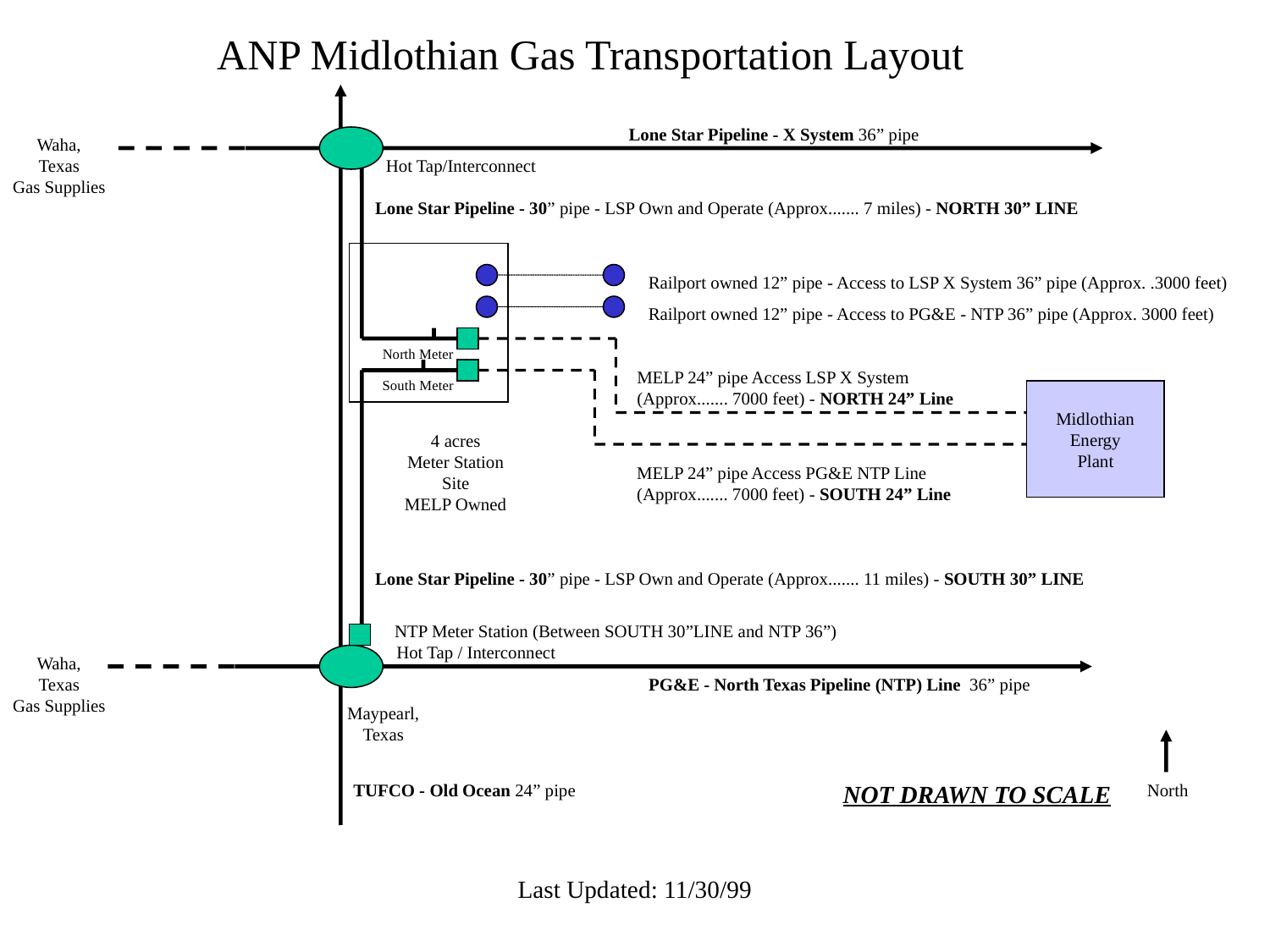

ANP Midlothian Gas Transportation Layout

Lone Star Pipeline - X System 36” pipe
Waha,
Texas
Gas Supplies

Hot Tap/Interconnect
Lone Star Pipeline - 30” pipe - LSP Own and Operate (Approx....... 7 miles) - NORTH 30” LINE

Railport owned 12” pipe - Access to LSP X System 36” pipe (Approx. .3000 feet)

Railport owned 12” pipe - Access to PG&E - NTP 36” pipe (Approx. 3000 feet)

North Meter

MELP 24” pipe Access LSP X System
(Approx....... 7000 feet) - NORTH 24” Line

South Meter

Midlothian
Energy
Plant

4 acres
Meter Station
Site
MELP Owned

MELP 24” pipe Access PG&E NTP Line
(Approx....... 7000 feet) - SOUTH 24” Line
Lone Star Pipeline - 30” pipe - LSP Own and Operate (Approx....... 11 miles) - SOUTH 30” LINE
NTP Meter Station (Between SOUTH 30”LINE and NTP 36”)

Hot Tap / Interconnect
Waha,
Texas
Gas Supplies

PG&E - North Texas Pipeline (NTP) Line  36” pipe
Maypearl,
Texas

TUFCO - Old Ocean 24” pipe
NOT DRAWN TO SCALE
North
Last Updated: 11/30/99